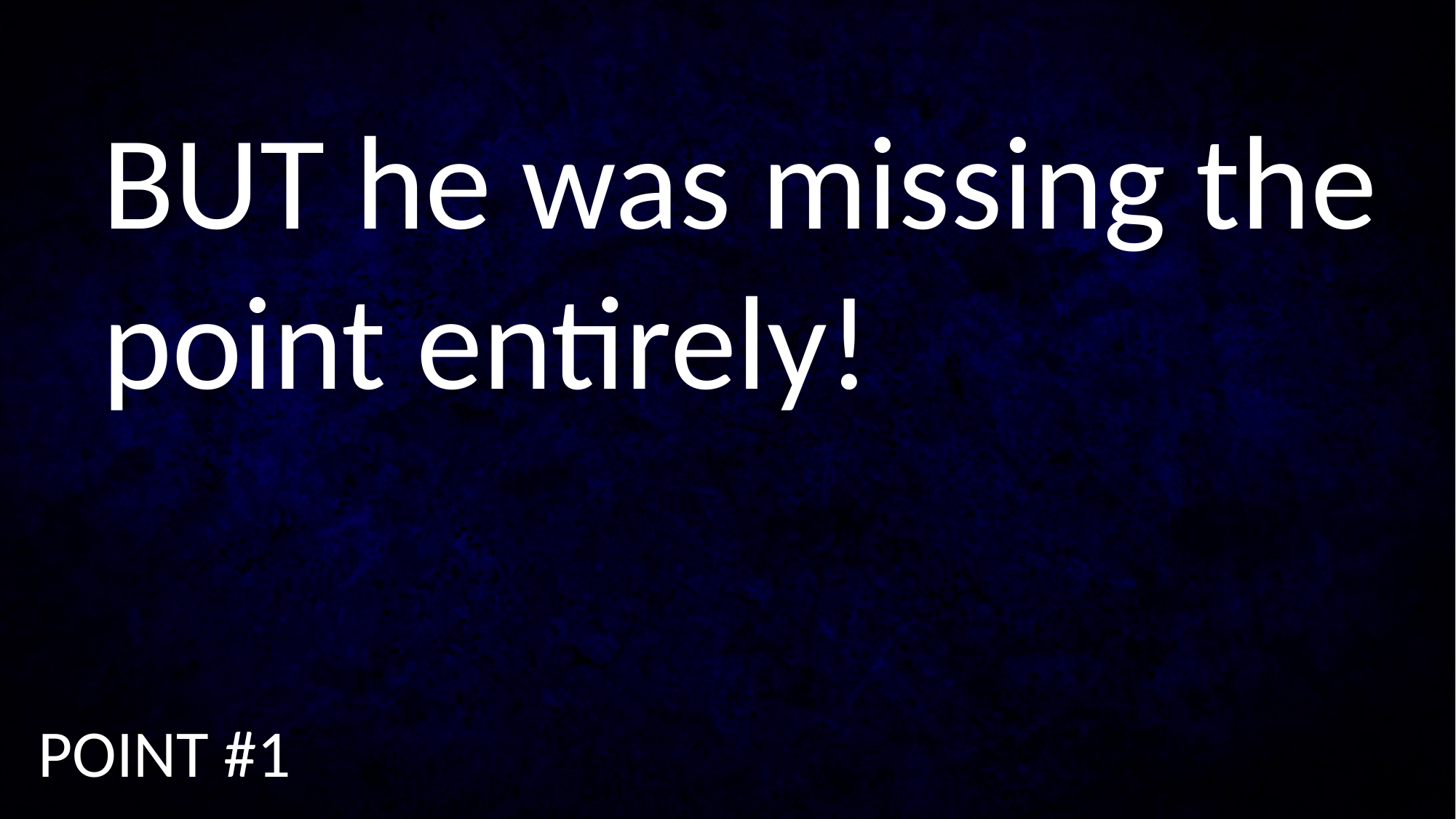

BUT he was missing the point entirely!
POINT #1